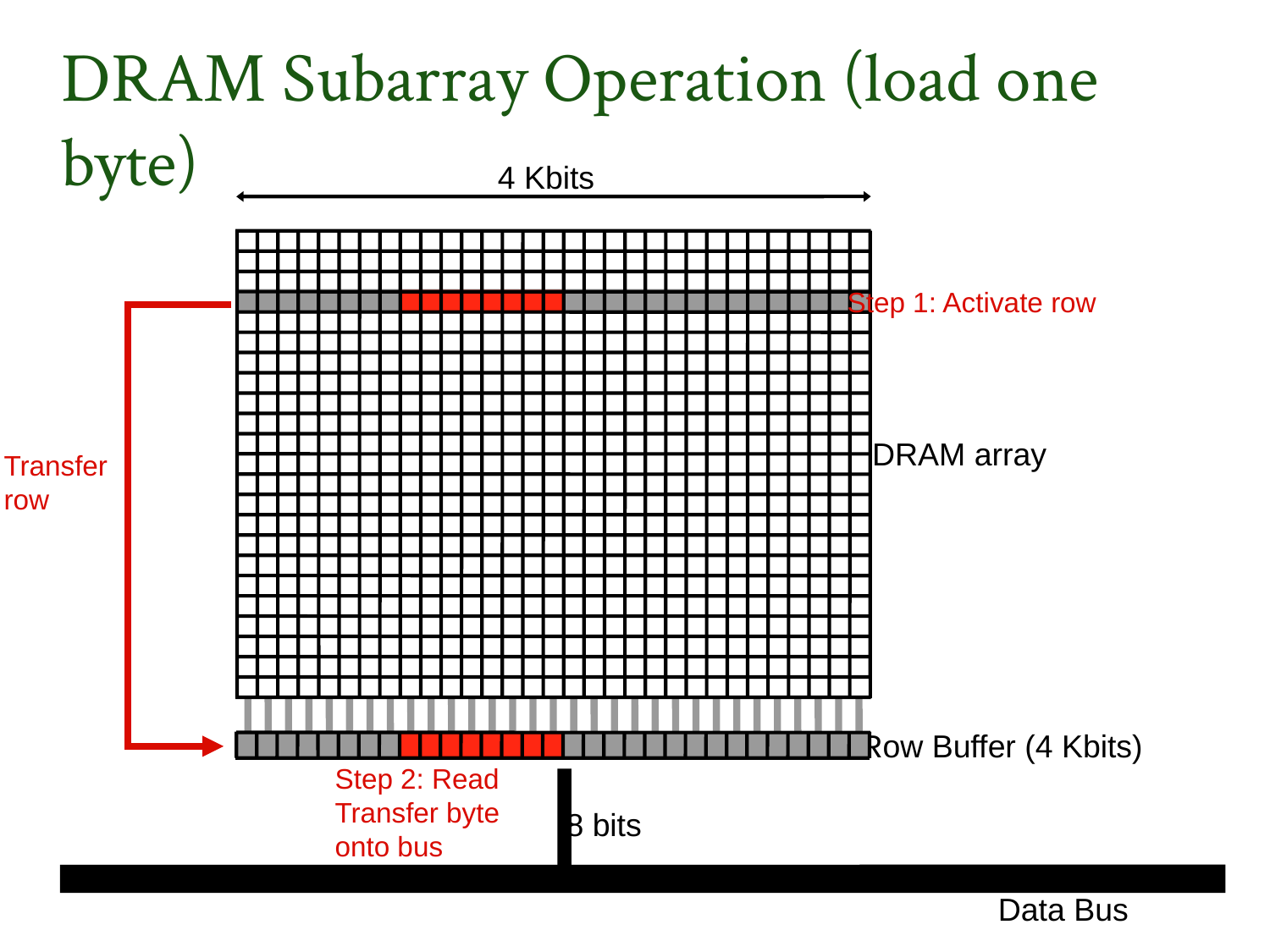

# DRAM Subarray Operation (load one byte)
4 Kbits

Step 1: Activate row

DRAM array
 Transfer row

Row Buffer (4 Kbits)

Step 2: Read
Transfer byte onto bus
8 bits

Data Bus